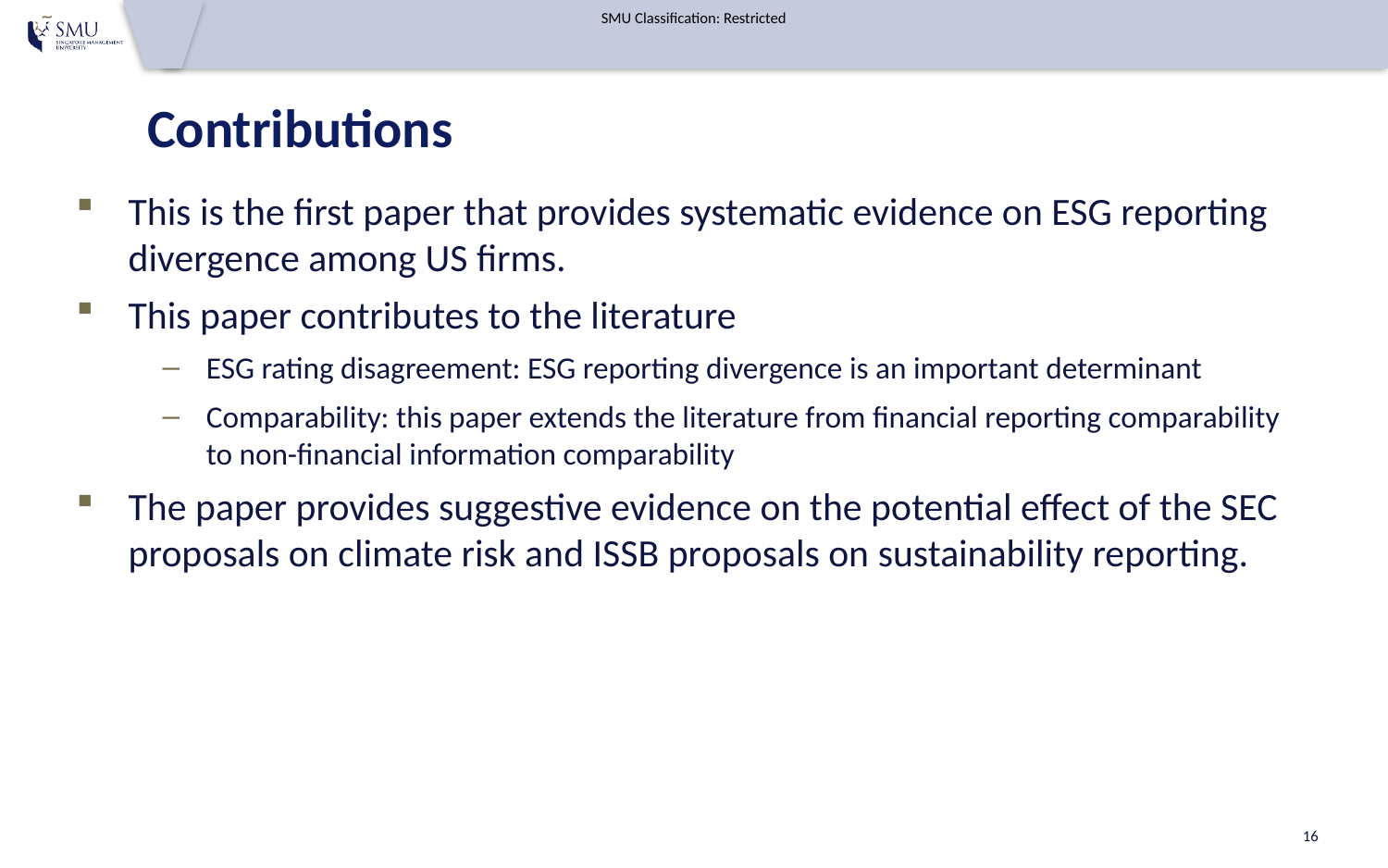

# Contributions
This is the first paper that provides systematic evidence on ESG reporting divergence among US firms.
This paper contributes to the literature
ESG rating disagreement: ESG reporting divergence is an important determinant
Comparability: this paper extends the literature from financial reporting comparability to non-financial information comparability
The paper provides suggestive evidence on the potential effect of the SEC proposals on climate risk and ISSB proposals on sustainability reporting.

16